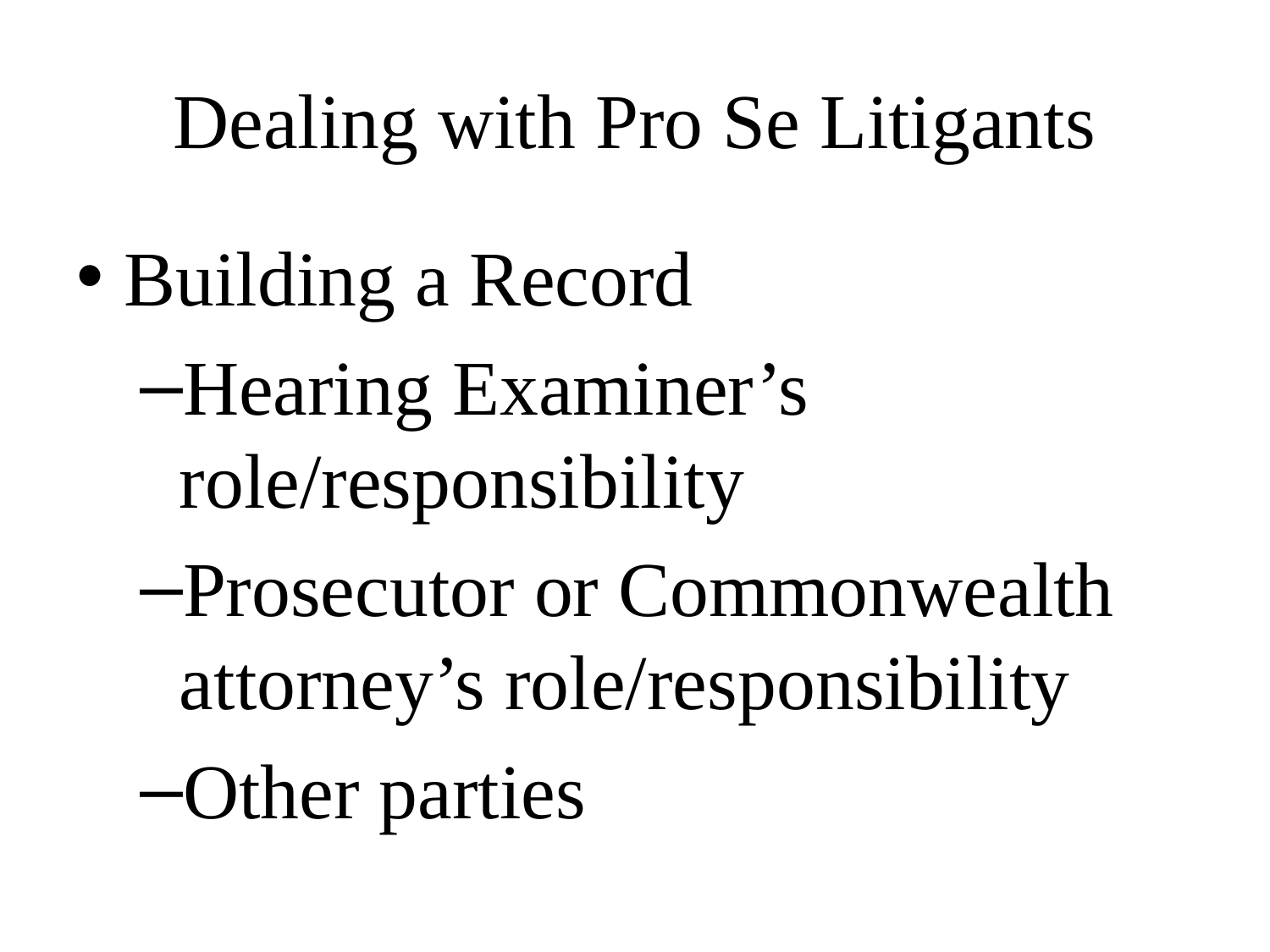

# Dealing with Pro Se Litigants
Building a Record
Hearing Examiner’s role/responsibility
Prosecutor or Commonwealth attorney’s role/responsibility
Other parties